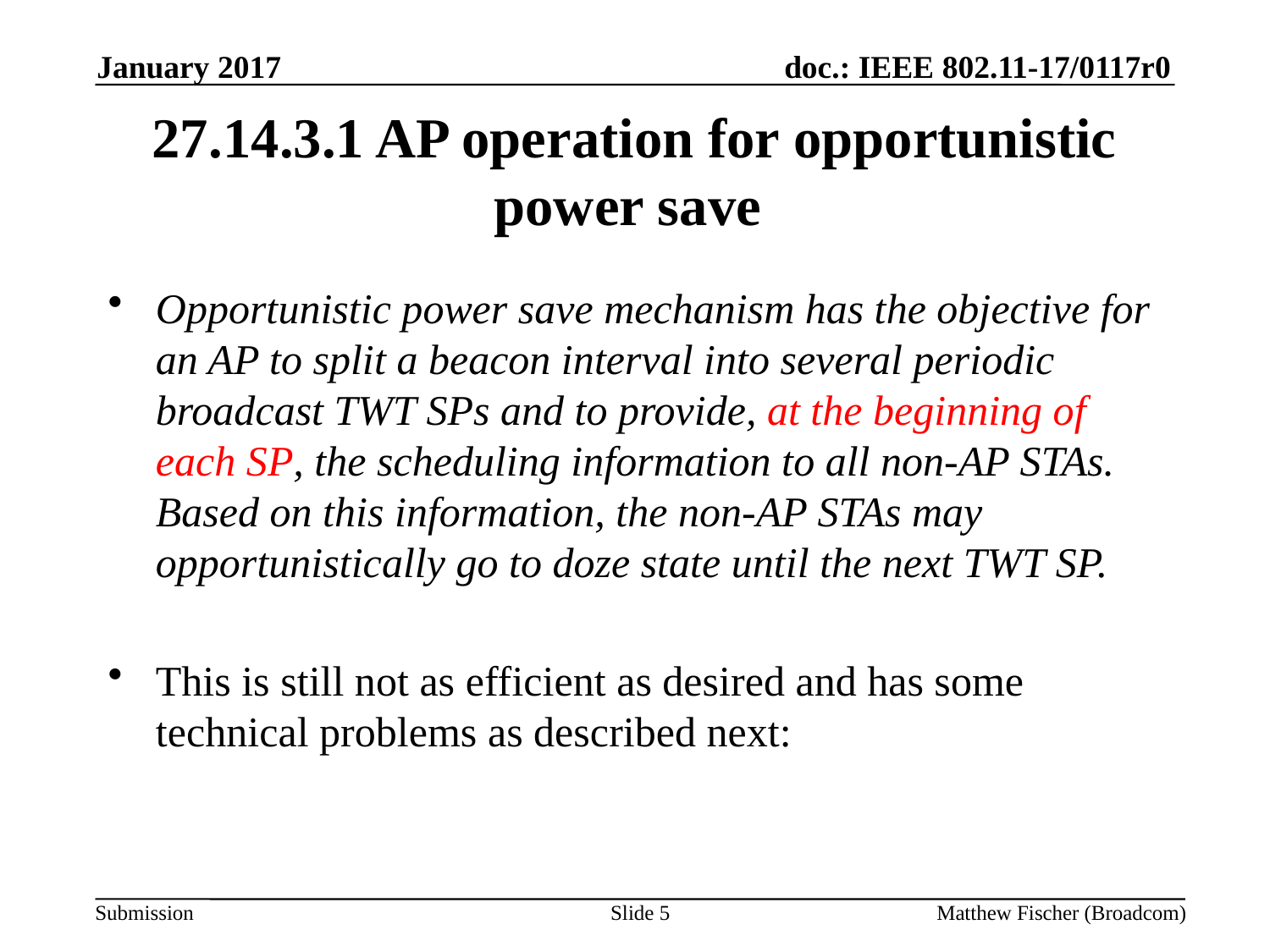

January 2017
# 27.14.3.1 AP operation for opportunistic power save
Opportunistic power save mechanism has the objective for an AP to split a beacon interval into several periodic broadcast TWT SPs and to provide, at the beginning of each SP, the scheduling information to all non-AP STAs. Based on this information, the non-AP STAs may opportunistically go to doze state until the next TWT SP.

This is still not as efficient as desired and has some technical problems as described next:

Slide 5
Matthew Fischer (Broadcom)